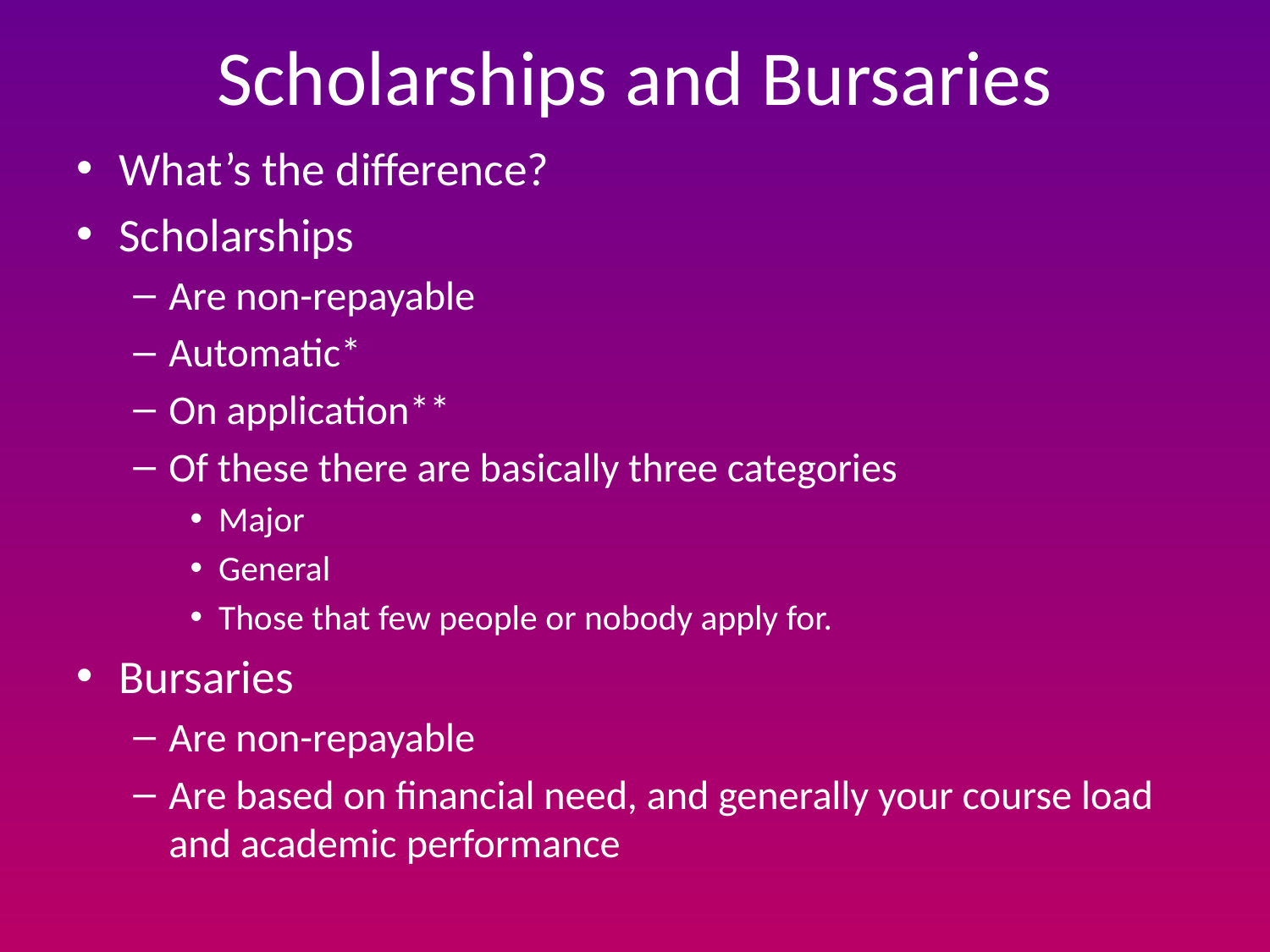

# Scholarships and Bursaries
What’s the difference?
Scholarships
Are non-repayable
Automatic*
On application**
Of these there are basically three categories
Major
General
Those that few people or nobody apply for.
Bursaries
Are non-repayable
Are based on financial need, and generally your course load and academic performance